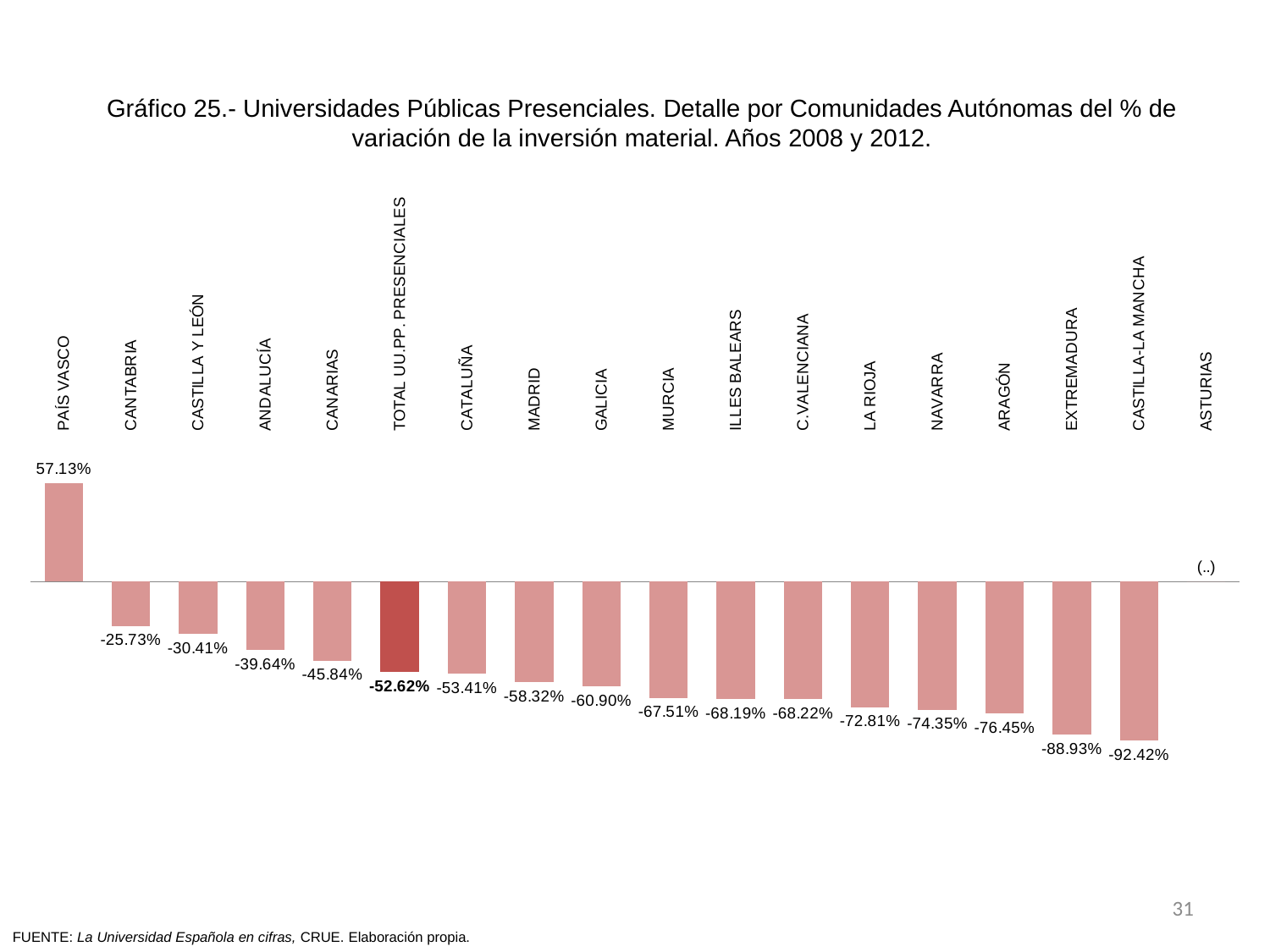

Gráfico 25.- Universidades Públicas Presenciales. Detalle por Comunidades Autónomas del % de variación de la inversión material. Años 2008 y 2012.

### Chart

| Category | I1 |
|---|---|
| PAÍS VASCO | 0.571311197197851 |
| CANTABRIA | -0.2572897309291436 |
| CASTILLA Y LEÓN | -0.3041071174442851 |
| ANDALUCÍA | -0.39643722127076897 |
| CANARIAS | -0.45842533171368427 |
| TOTAL UU.PP. PRESENCIALES | -0.5262103420069335 |
| CATALUÑA | -0.5340934984343153 |
| MADRID | -0.5832275365720166 |
| GALICIA | -0.6089888785249524 |
| MURCIA | -0.6751025229300027 |
| ILLES BALEARS | -0.6818681316790296 |
| C.VALENCIANA | -0.6821555642787518 |
| LA RIOJA | -0.7281409374120547 |
| NAVARRA | -0.7435066783996402 |
| ARAGÓN | -0.7645008348487996 |
| EXTREMADURA | -0.8893138499672978 |
| CASTILLA-LA MANCHA | -0.9241904565252825 |
| ASTURIAS | 0.0 |
31
FUENTE: La Universidad Española en cifras, CRUE. Elaboración propia.